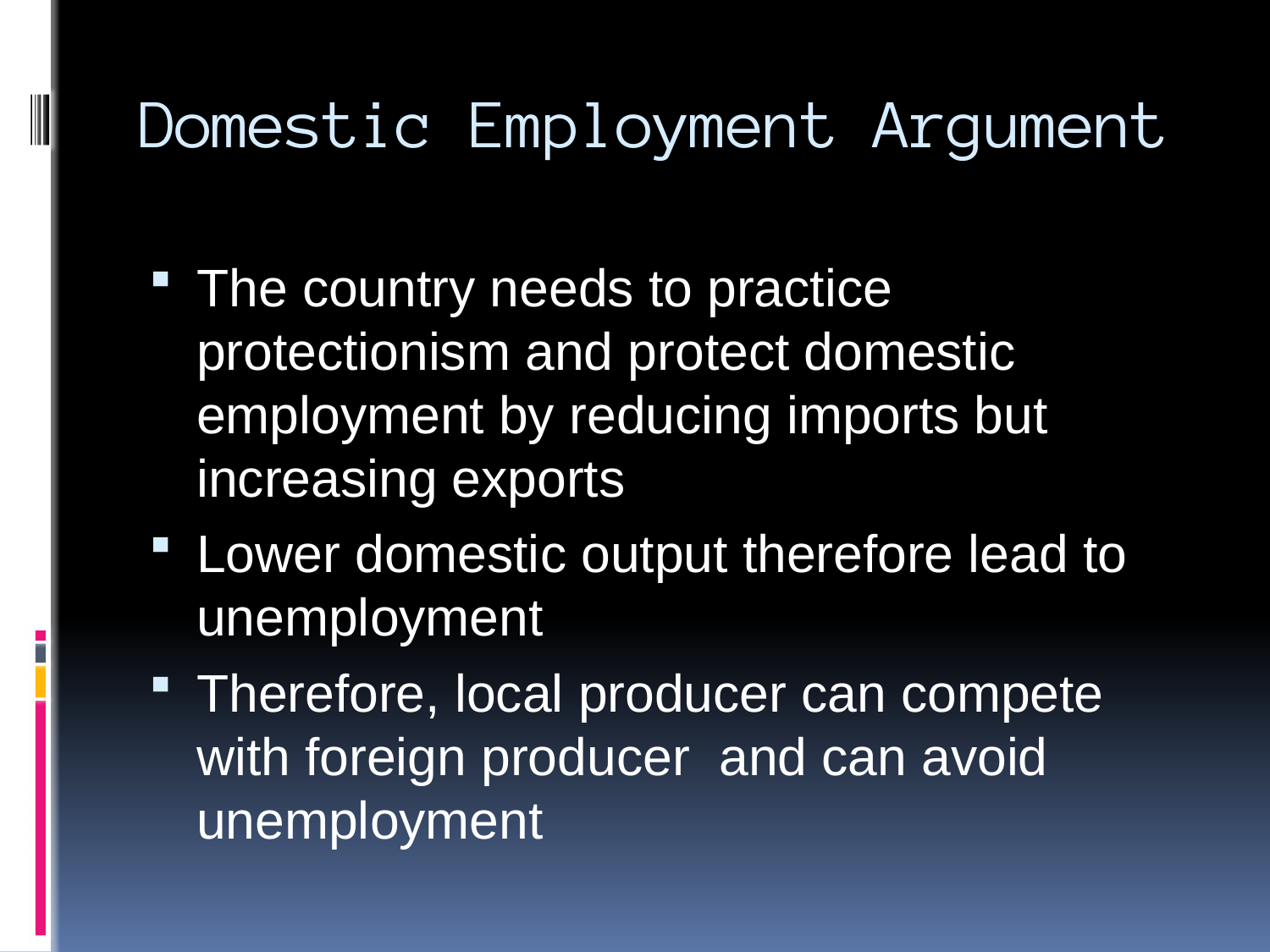

# Domestic Employment Argument
The country needs to practice protectionism and protect domestic employment by reducing imports but increasing exports
Lower domestic output therefore lead to unemployment
Therefore, local producer can compete with foreign producer  and can avoid unemployment